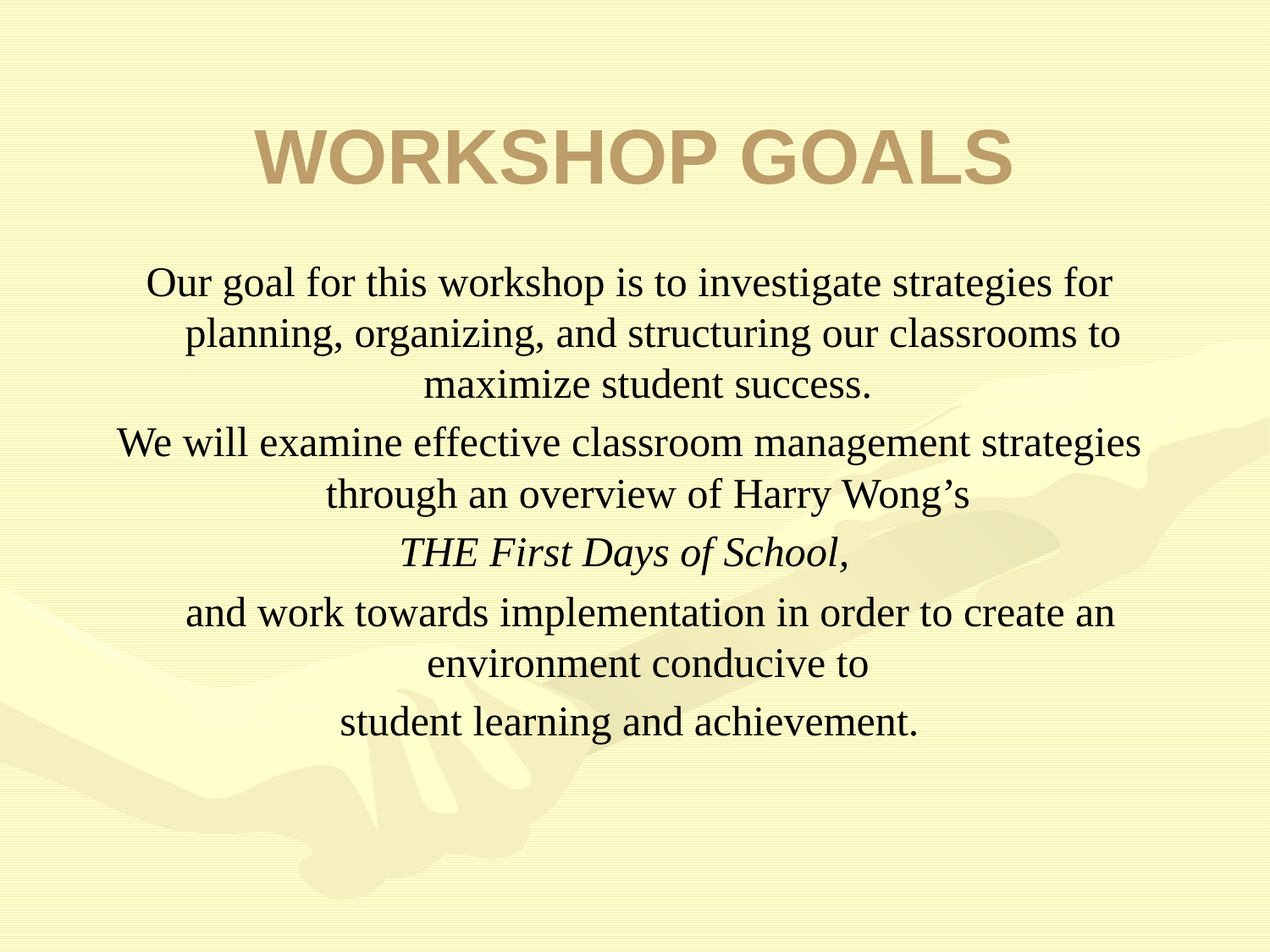

# WORKSHOP GOALS

Our goal for this workshop is to investigate strategies for planning, organizing, and structuring our classrooms to maximize student success.
We will examine effective classroom management strategies through an overview of Harry Wong’s
THE First Days of School,
    and work towards implementation in order to create an environment conducive to
student learning and achievement.